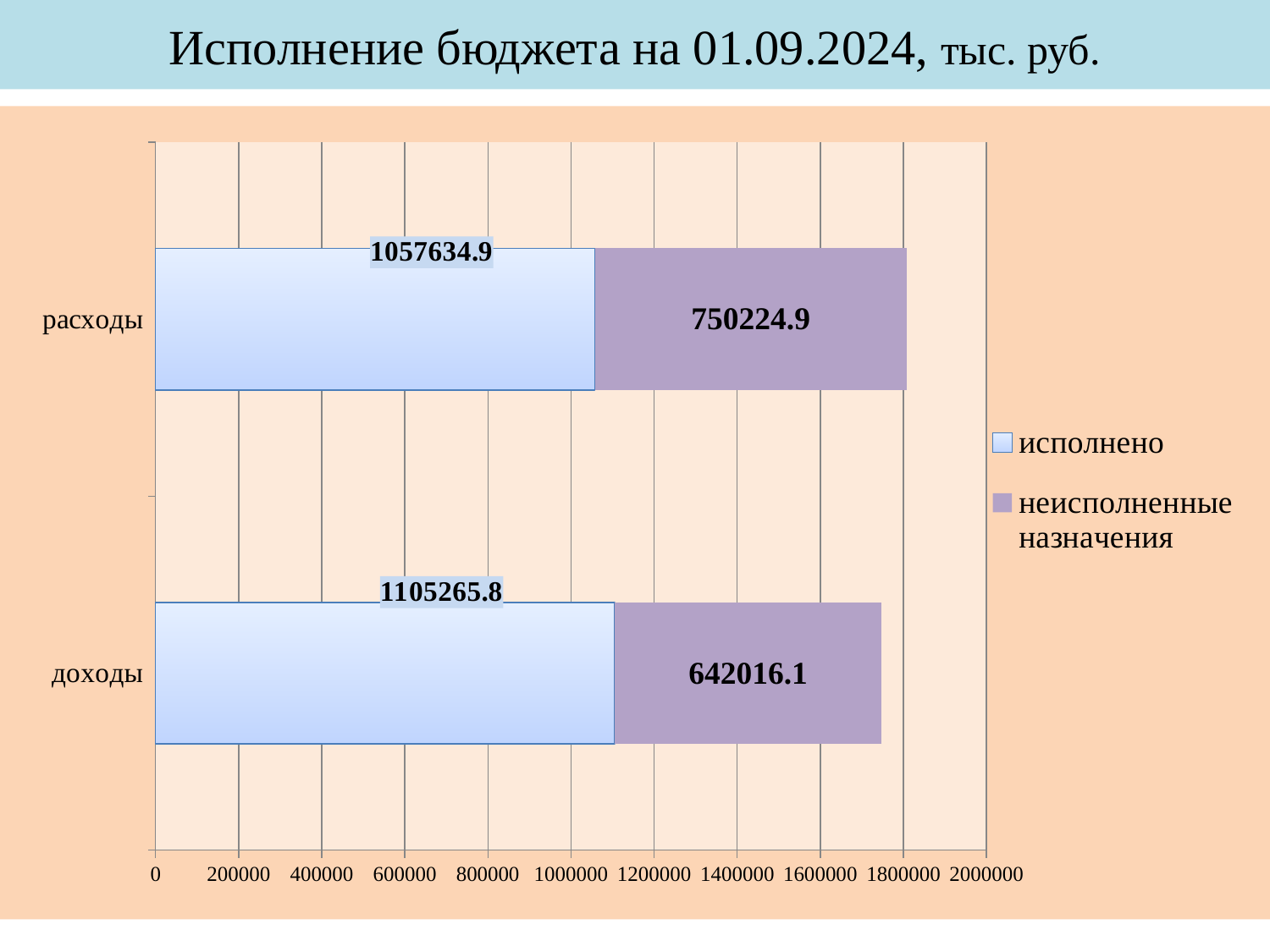

# Исполнение бюджета на 01.09.2024, тыс. руб.

### Chart

| Category | исполнено | неисполненные назначения |
|---|---|---|
| доходы | 1105265.8 | 642016.0999999999 |
| расходы | 1057634.9 | 750224.9000000001 |